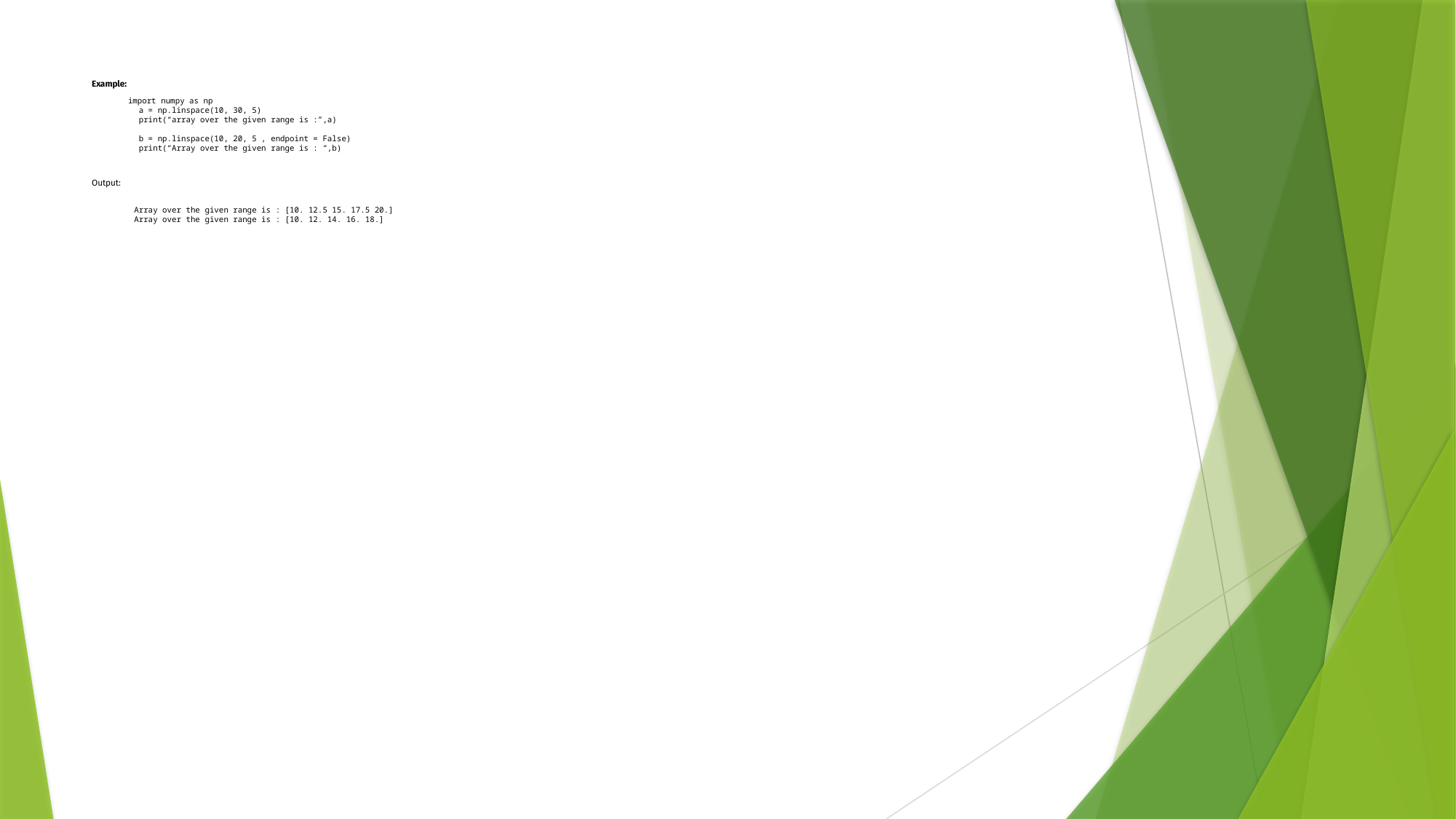

# Example: import numpy as np a = np.linspace(10, 30, 5) print(“array over the given range is :”,a) b = np.linspace(10, 20, 5 , endpoint = False) print(“Array over the given range is : “,b) Output: Array over the given range is : [10. 12.5 15. 17.5 20.] Array over the given range is : [10. 12. 14. 16. 18.]